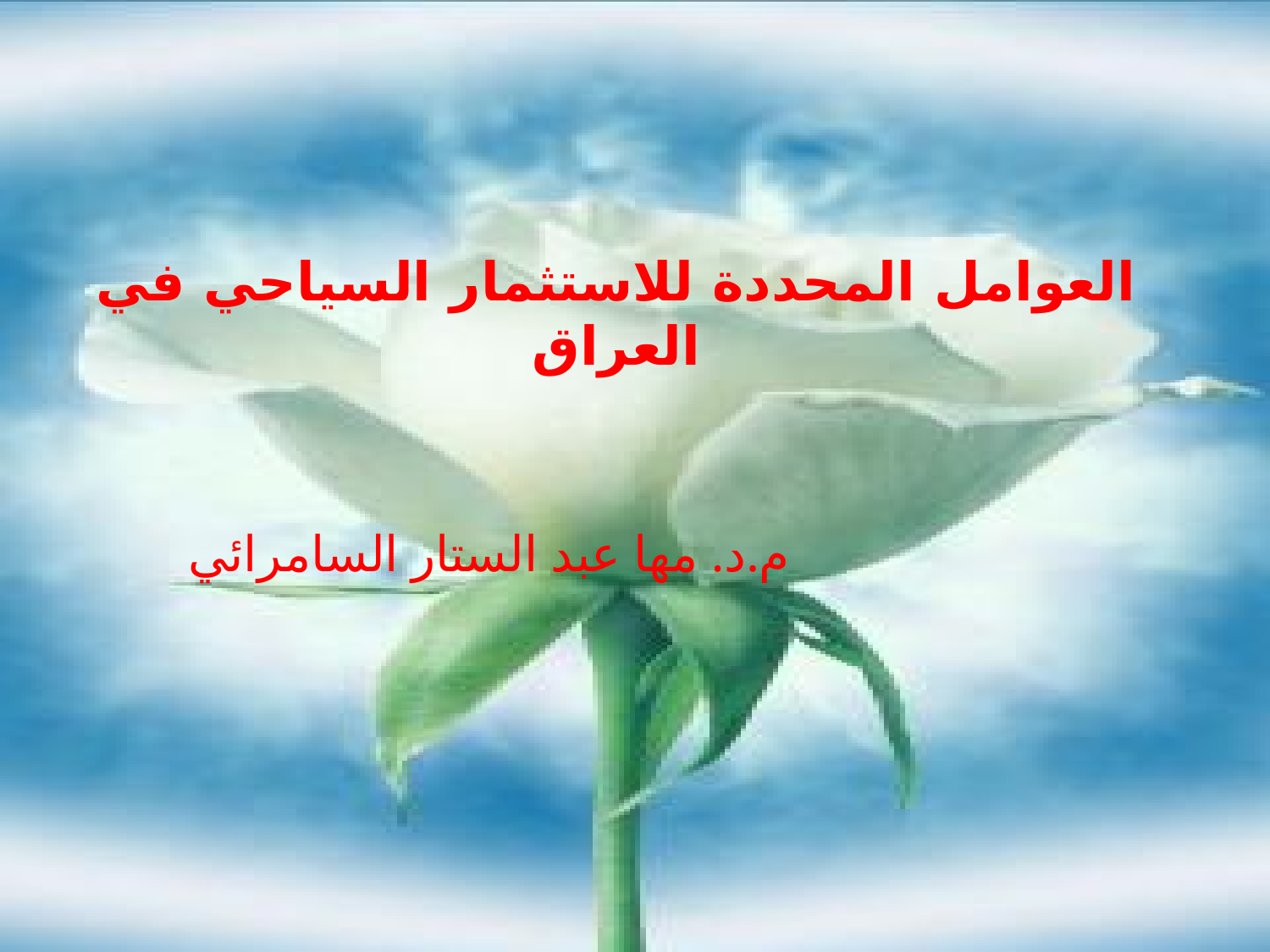

# العوامل المحددة للاستثمار السياحي في العراق
م.د. مها عبد الستار السامرائي